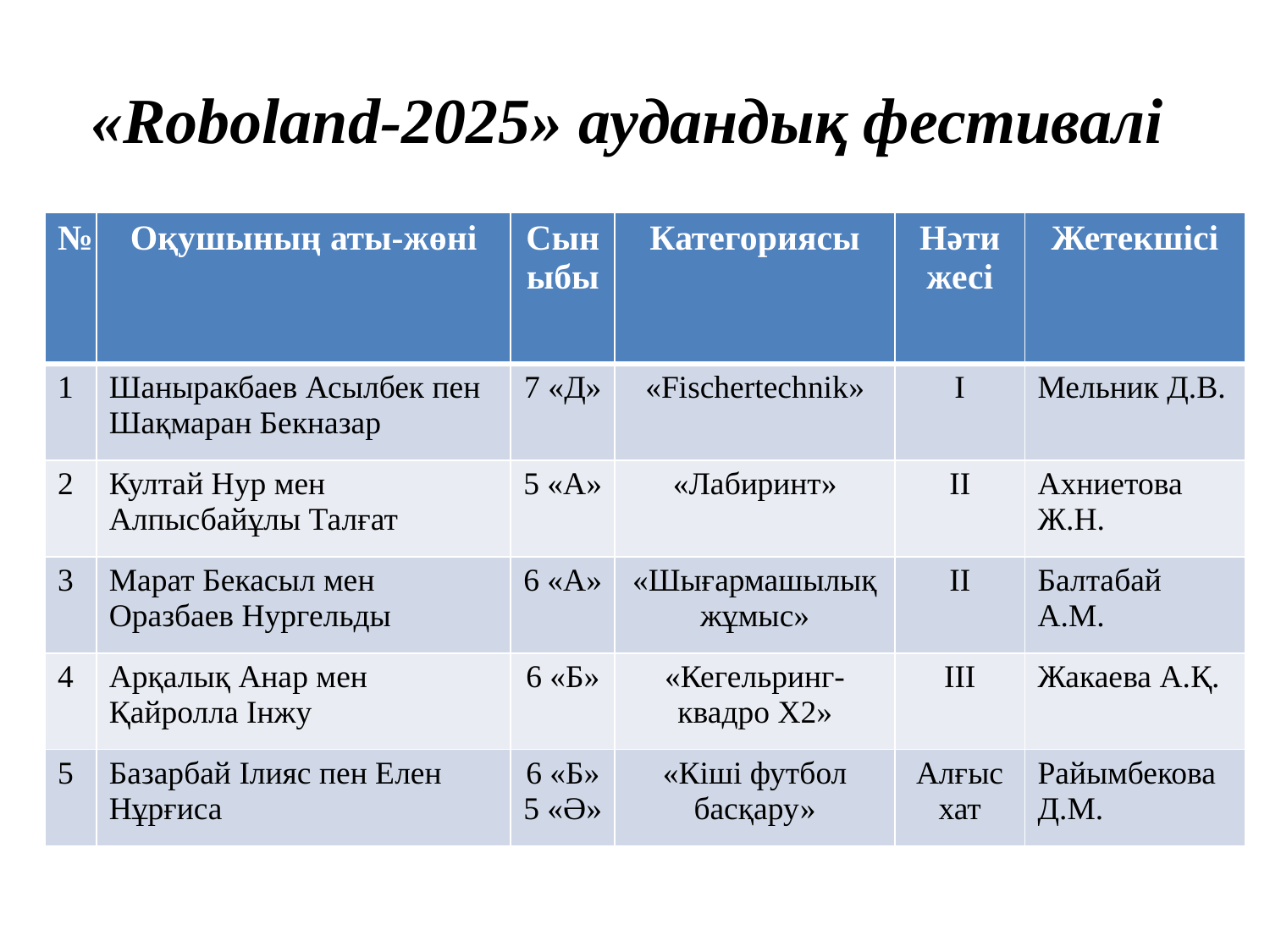

# «Roboland-2025» аудандық фестивалі
| № | Оқушының аты-жөні | Сыныбы | Категориясы | Нәтижесі | Жетекшісі |
| --- | --- | --- | --- | --- | --- |
| 1 | Шаныракбаев Асылбек пен Шақмаран Бекназар | 7 «Д» | «Fischertechnik» | І | Мельник Д.В. |
| 2 | Култай Нур мен Алпысбайұлы Талғат | 5 «А» | «Лабиринт» | ІІ | Ахниетова Ж.Н. |
| 3 | Марат Бекасыл мен Оразбаев Нургельды | 6 «А» | «Шығармашылық жұмыс» | ІІ | Балтабай А.М. |
| 4 | Арқалық Анар мен Қайролла Інжу | 6 «Б» | «Кегельринг-квадро Х2» | ІІІ | Жакаева А.Қ. |
| 5 | Базарбай Ілияс пен Елен Нұрғиса | 6 «Б» 5 «Ә» | «Кіші футбол басқару» | Алғыс хат | Райымбекова Д.М. |